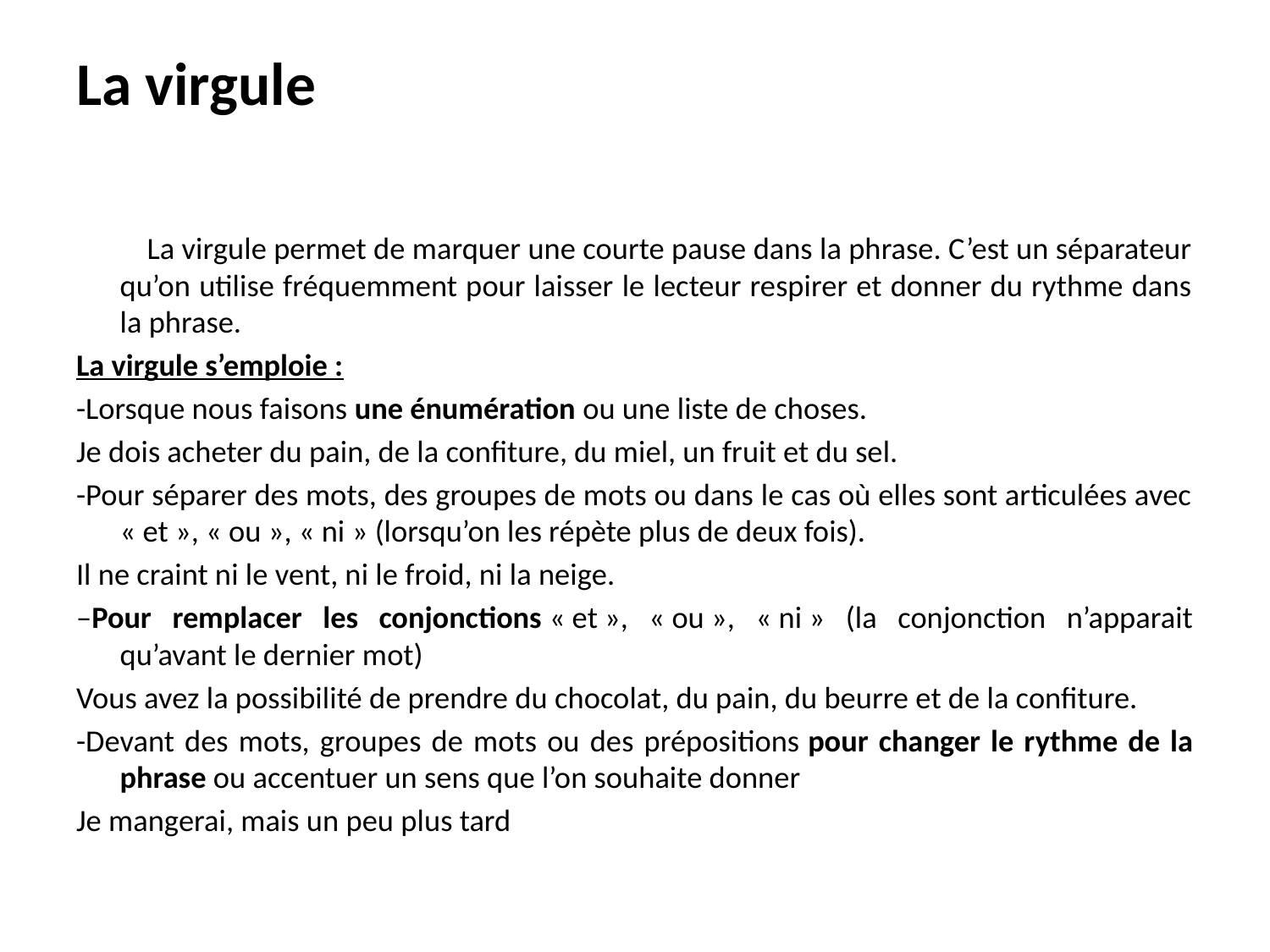

# La virgule
          La virgule permet de marquer une courte pause dans la phrase. C’est un séparateur qu’on utilise fréquemment pour laisser le lecteur respirer et donner du rythme dans la phrase.
La virgule s’emploie :
-Lorsque nous faisons une énumération ou une liste de choses.
Je dois acheter du pain, de la confiture, du miel, un fruit et du sel.
-Pour séparer des mots, des groupes de mots ou dans le cas où elles sont articulées avec « et », « ou », « ni » (lorsqu’on les répète plus de deux fois).
Il ne craint ni le vent, ni le froid, ni la neige.
–Pour remplacer les conjonctions « et », « ou », « ni » (la conjonction n’apparait qu’avant le dernier mot)
Vous avez la possibilité de prendre du chocolat, du pain, du beurre et de la confiture.
-Devant des mots, groupes de mots ou des prépositions pour changer le rythme de la phrase ou accentuer un sens que l’on souhaite donner
Je mangerai, mais un peu plus tard